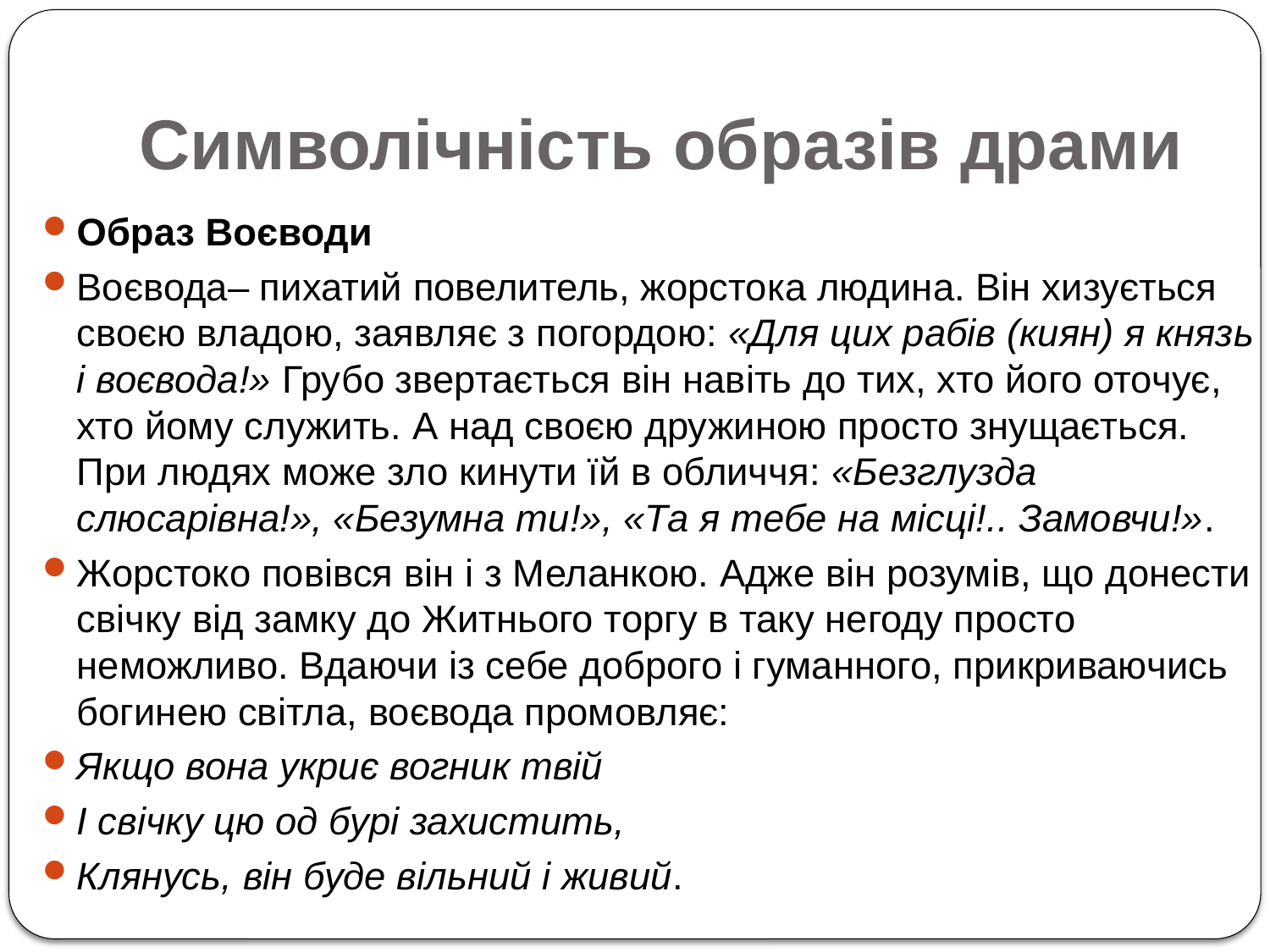

# Символічність образів драми
Образ Воєводи
Воєвода– пихатий повелитель, жорстока людина. Він хизується своєю владою, заявляє з погордою: «Для цих рабів (киян) я князь і воєвода!» Грубо звертається він навіть до тих, хто його оточує, хто йому служить. А над своєю дружиною просто знущається. При людях може зло кинути їй в обличчя: «Безглузда слюсарівна!», «Безумна ти!», «Та я тебе на місці!.. Замовчи!».
Жорстоко повівся він і з Меланкою. Адже він розумів, що донести свічку від замку до Житнього торгу в таку негоду просто неможливо. Вдаючи із себе доброго і гуманного, прикриваючись богинею світла, воєвода промовляє:
Якщо вона укриє вогник твій
І свічку цю од бурі захистить,
Клянусь, він буде вільний і живий.